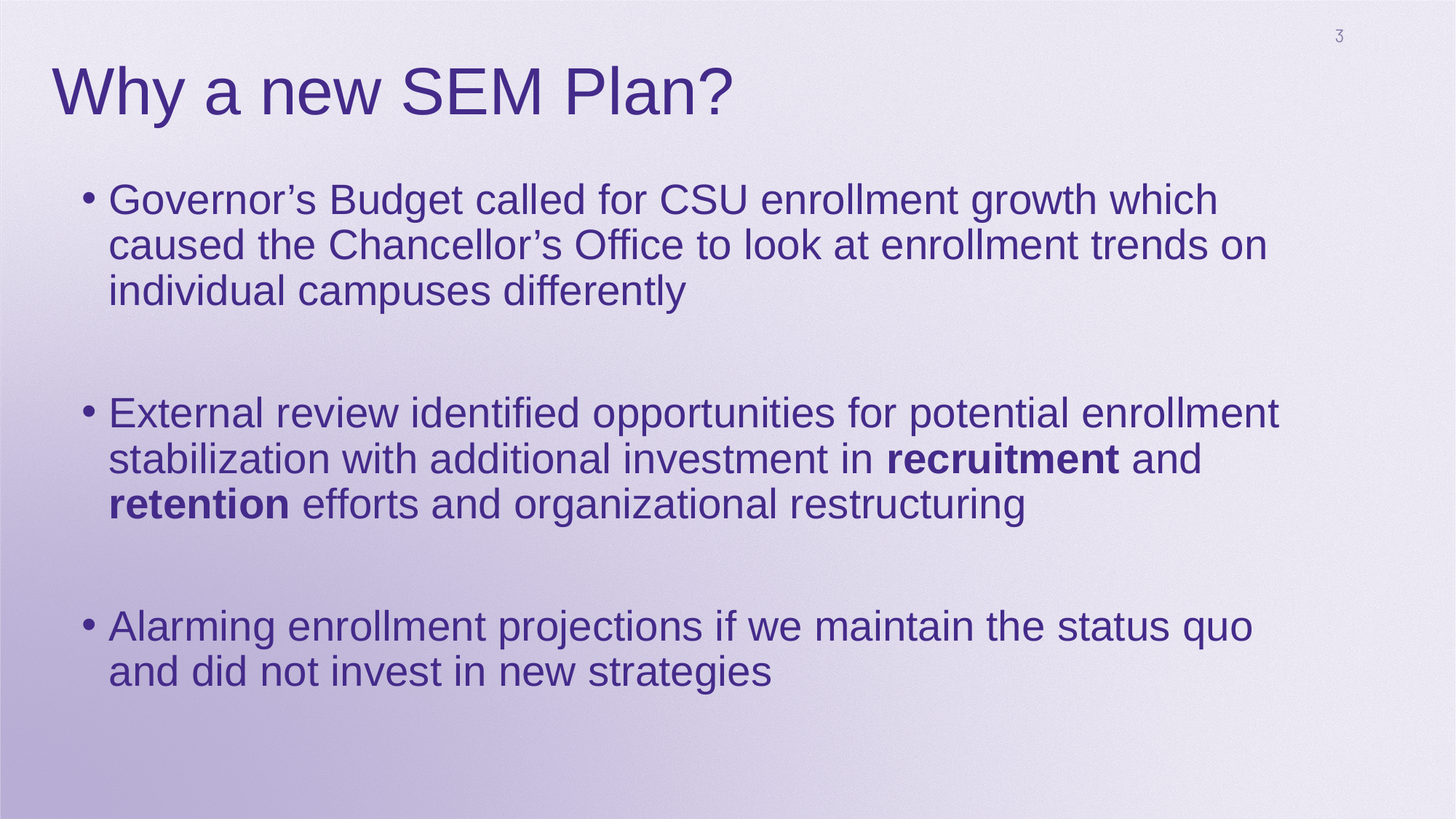

# Why a new SEM Plan?
3
Governor’s Budget called for CSU enrollment growth which caused the Chancellor’s Office to look at enrollment trends on individual campuses differently

External review identified opportunities for potential enrollment stabilization with additional investment in recruitment and retention efforts and organizational restructuring

Alarming enrollment projections if we maintain the status quo and did not invest in new strategies